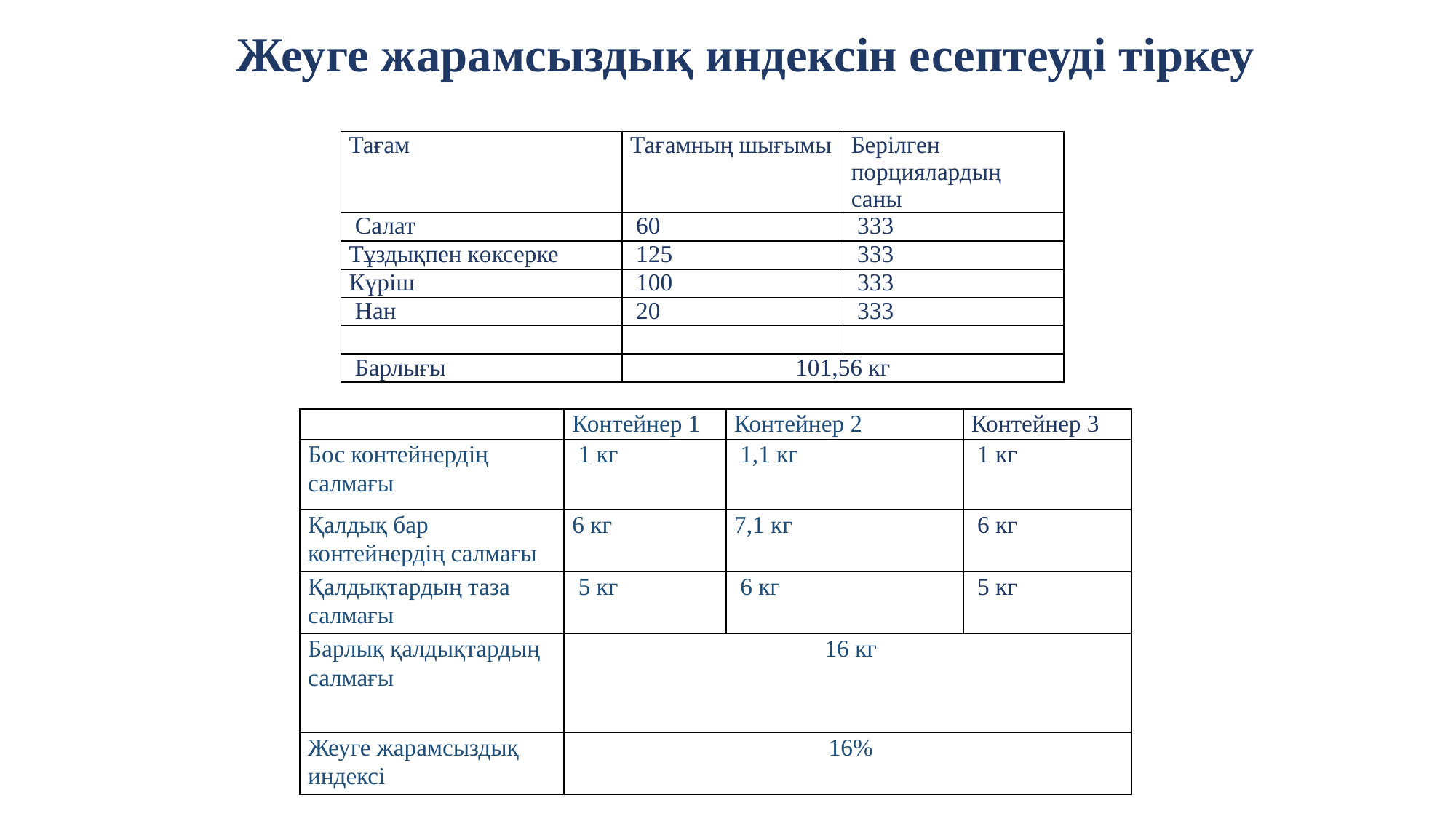

Жеуге жарамсыздық индексін есептеуді тіркеу
| Тағам | Тағамның шығымы | Берілген порциялардың саны |
| --- | --- | --- |
| Салат | 60 | 333 |
| Тұздықпен көксерке | 125 | 333 |
| Күріш | 100 | 333 |
| Нан | 20 | 333 |
|  |  |  |
| Барлығы | 101,56 кг |  |
|  | Контейнер 1 | Контейнер 2 | Контейнер 3 |
| --- | --- | --- | --- |
| Бос контейнердің салмағы | 1 кг | 1,1 кг | 1 кг |
| Қалдық бар контейнердің салмағы | 6 кг | 7,1 кг | 6 кг |
| Қалдықтардың таза салмағы | 5 кг | 6 кг | 5 кг |
| Барлық қалдықтардың салмағы | 16 кг |  |  |
| Жеуге жарамсыздық индексі | 16% |  |  |